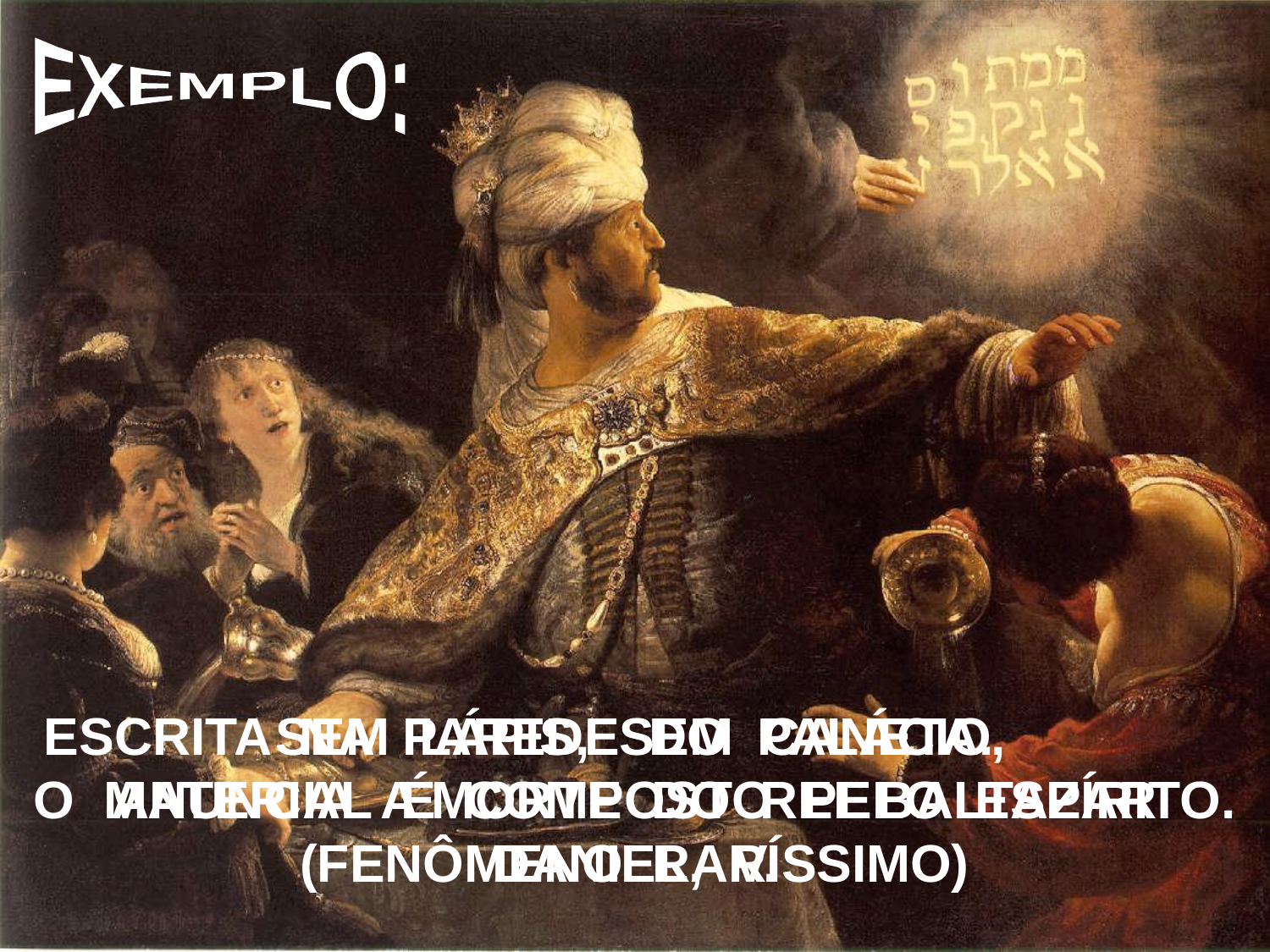

EXEMPLO:
ESCRITA  NA  PAREDE  DO  PALÁCIO,                ANUNCIA  A MORTE  DO  REI  BALTAZAR
DANIEL,  V.
SEM  LÁPIS,  SEM  CANETA.
O  MATERIAL  É  COMPOSTO  PELO  ESPÍRITO.
(FENÔMENO  RARÍSSIMO)